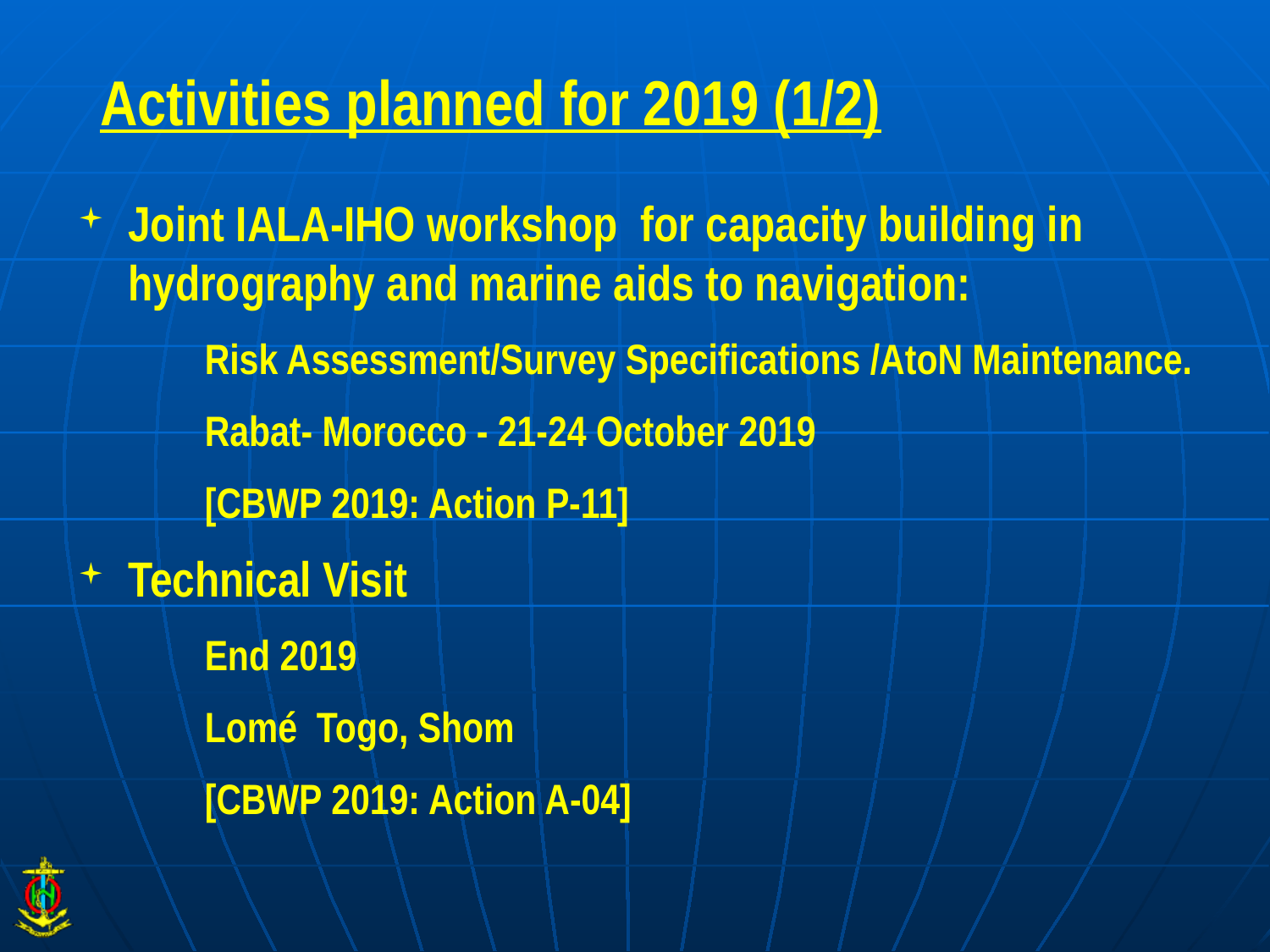

# Activities planned for 2019 (1/2)
Joint IALA-IHO workshop  for capacity building in hydrography and marine aids to navigation:
Risk Assessment/Survey Specifications /AtoN Maintenance.
Rabat- Morocco - 21-24 October 2019
[CBWP 2019: Action P-11]
Technical Visit
End 2019
Lomé  Togo, Shom
[CBWP 2019: Action A-04]